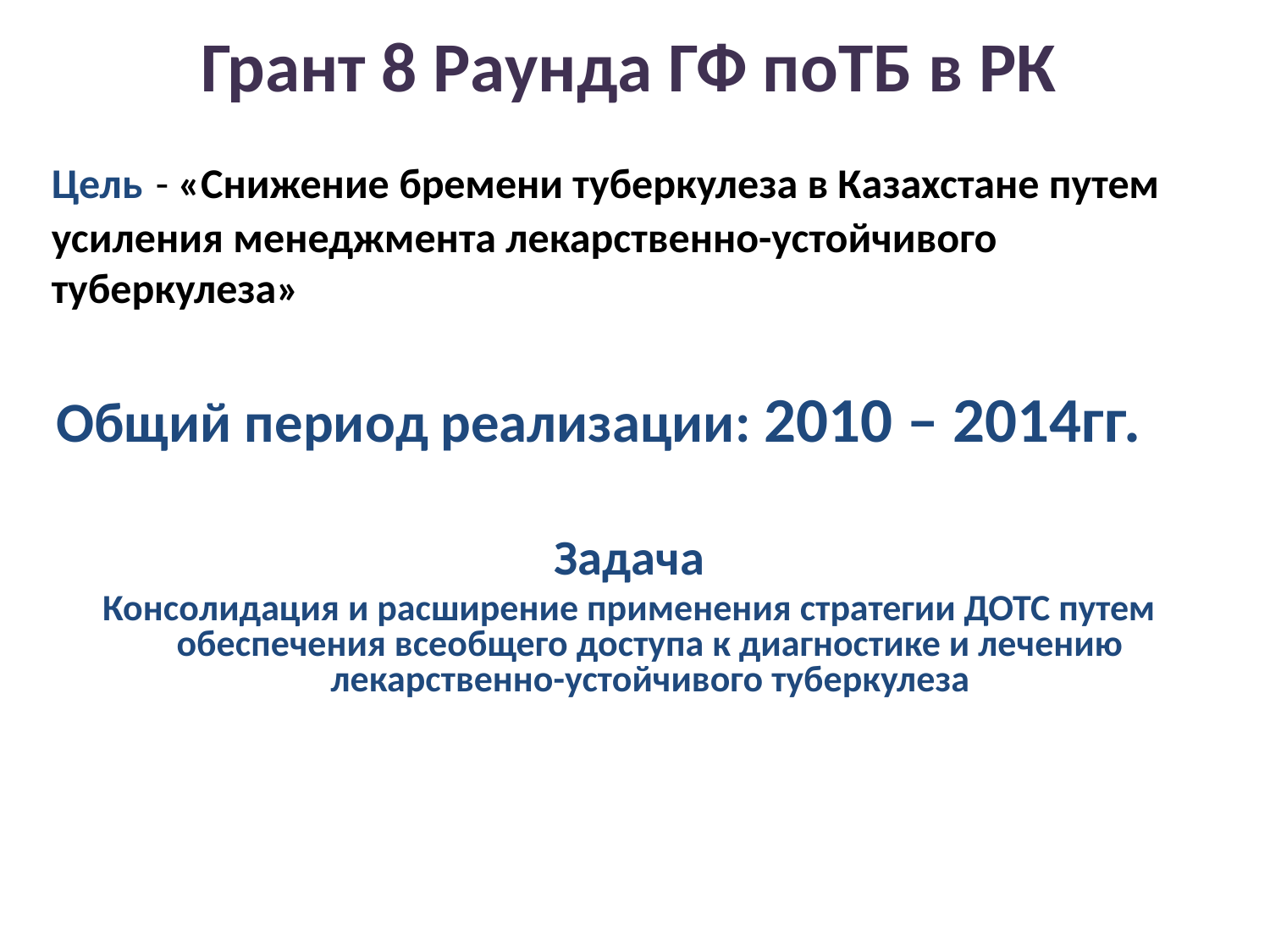

# Грант 8 Раунда ГФ поТБ в РК
Цель - «Снижение бремени туберкулеза в Казахстане путем усиления менеджмента лекарственно-устойчивого туберкулеза»

Общий период реализации: 2010 – 2014гг. (I – фаза 2010-2011гг.; II – фаза 2012 – 2014гг)

Задача
Консолидация и расширение применения стратегии ДОТС путем обеспечения всеобщего доступа к диагностике и лечению лекарственно-устойчивого туберкулеза